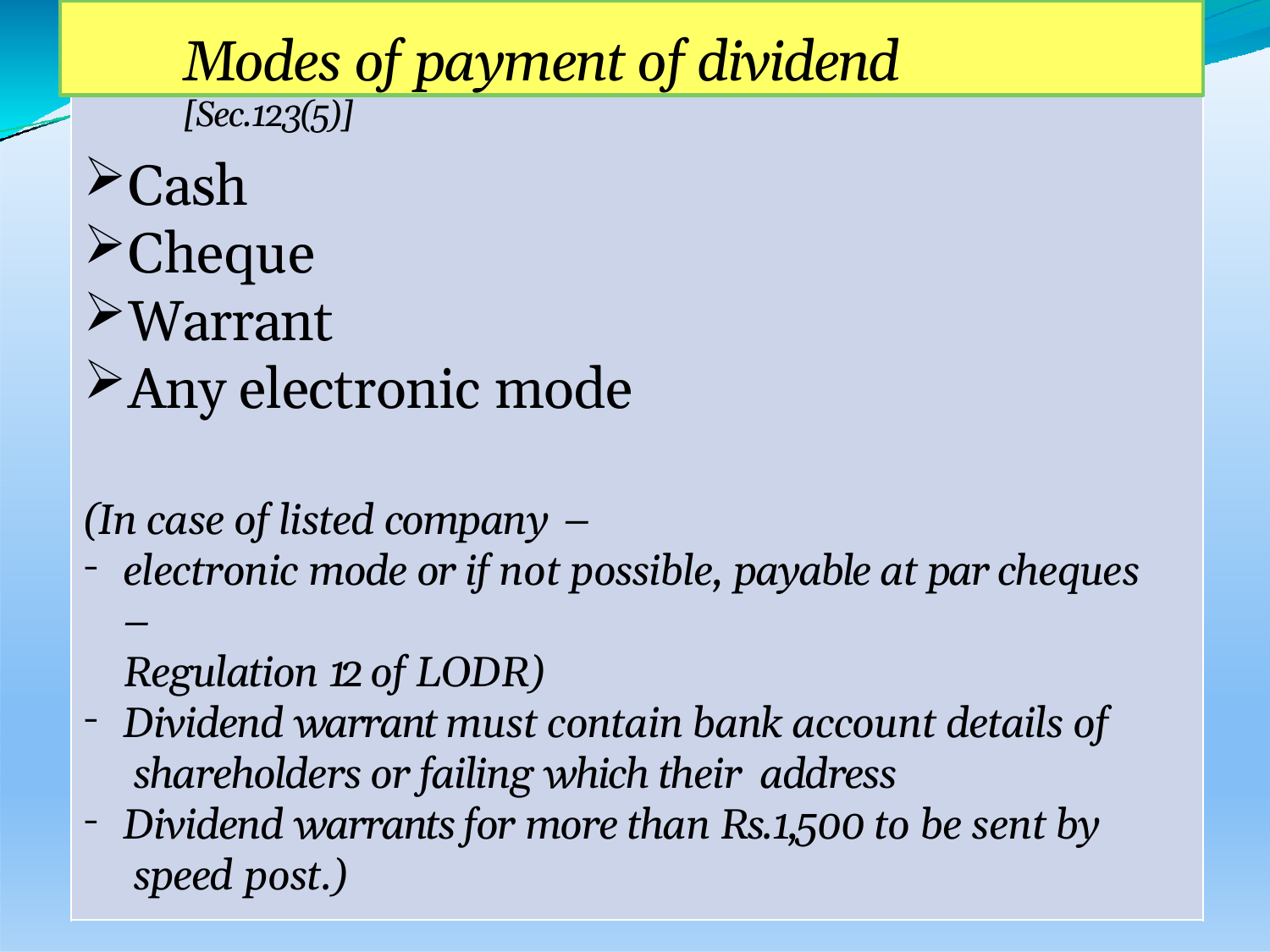

# Modes of payment of dividend [Sec.123(5)]
Cash
Cheque
Warrant
Any electronic mode

(In case of listed company –
electronic mode or if not possible, payable at par cheques –
Regulation 12 of LODR)
Dividend warrant must contain bank account details of  shareholders or failing which their address
Dividend warrants for more than Rs.1,500 to be sent by  speed post.)